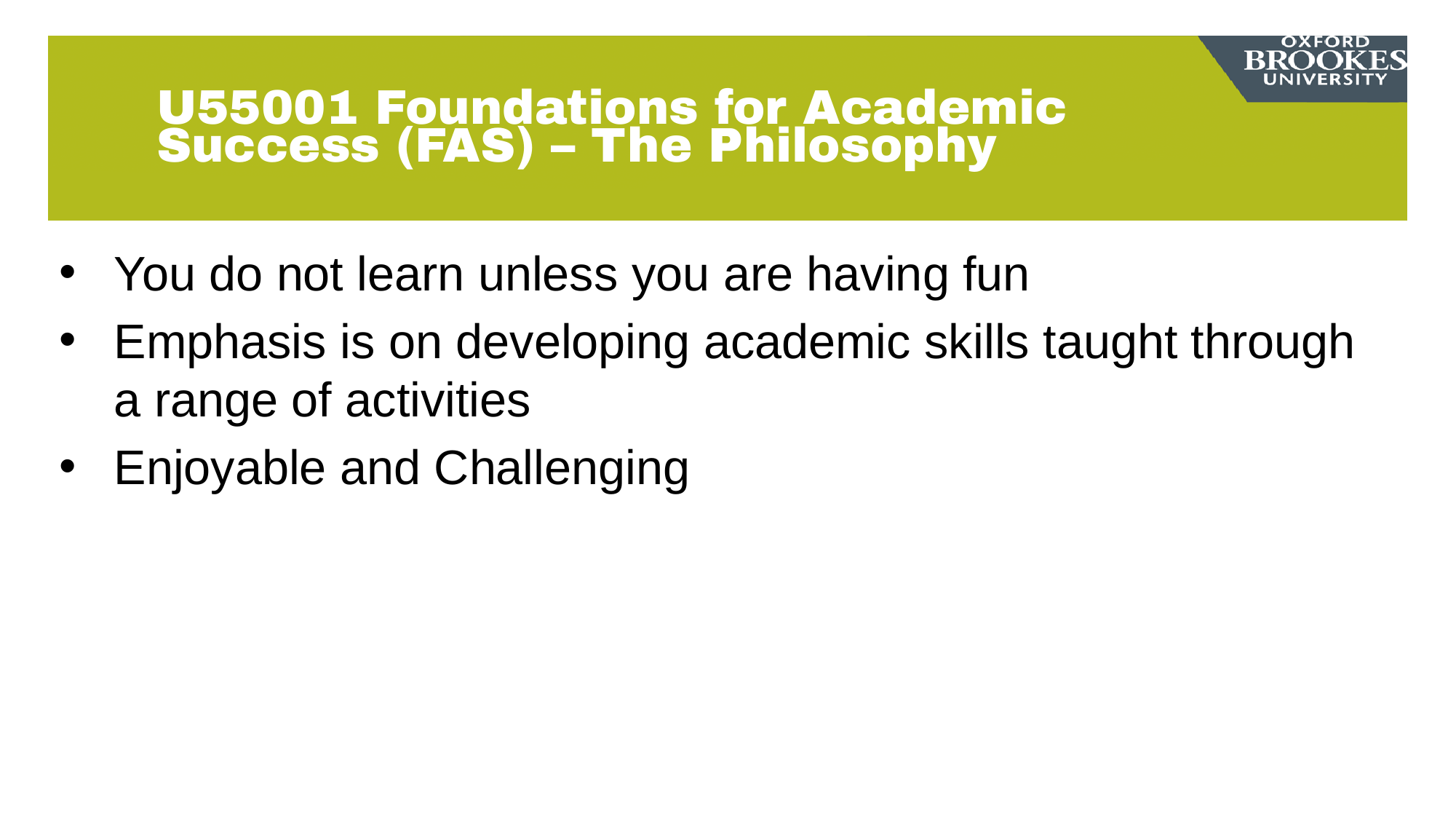

# U55001 Foundations for Academic Success (FAS) – The Philosophy
You do not learn unless you are having fun
Emphasis is on developing academic skills taught through a range of activities
Enjoyable and Challenging